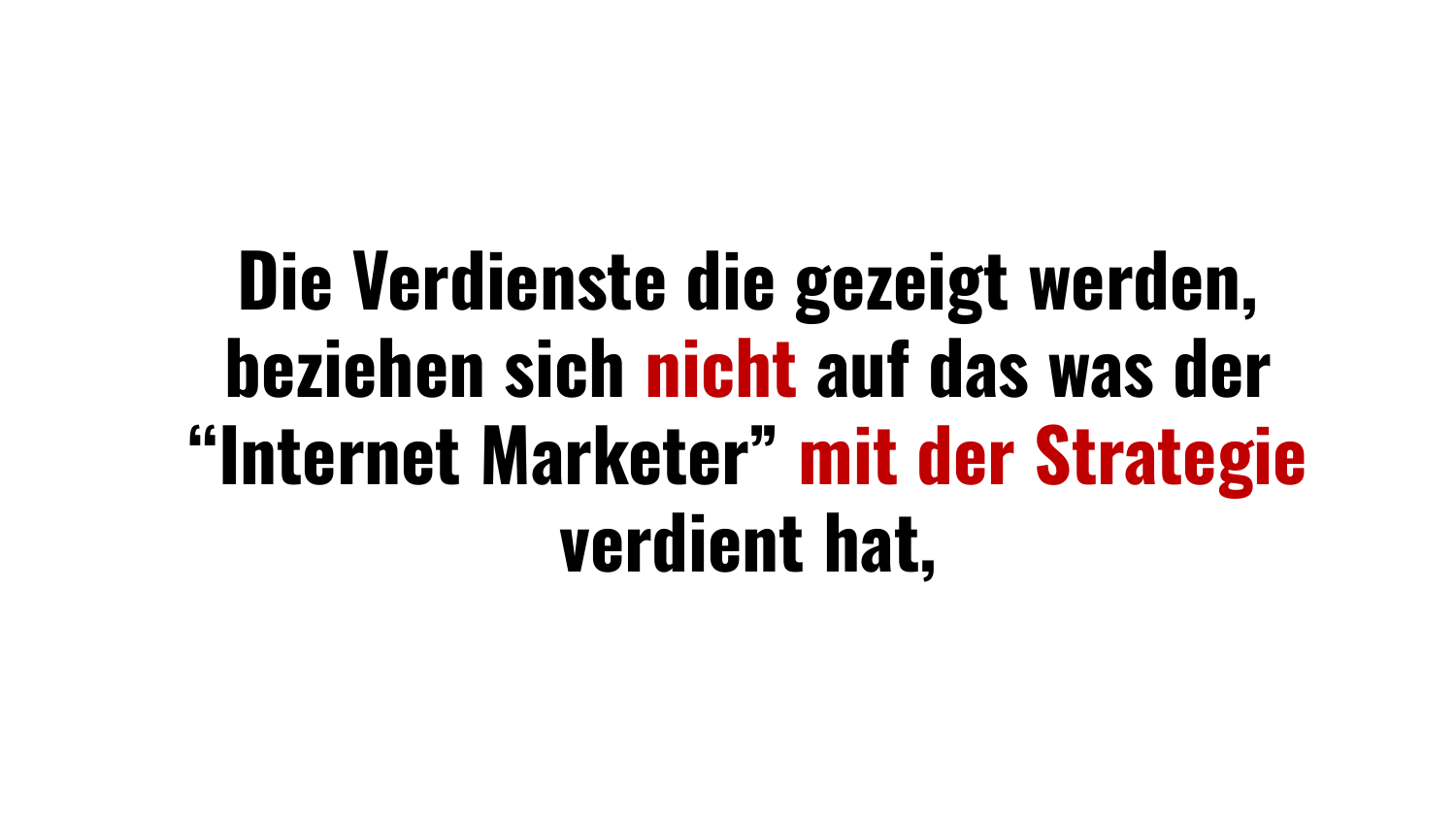

Die Verdienste die gezeigt werden, beziehen sich nicht auf das was der “Internet Marketer” mit der Strategie verdient hat,